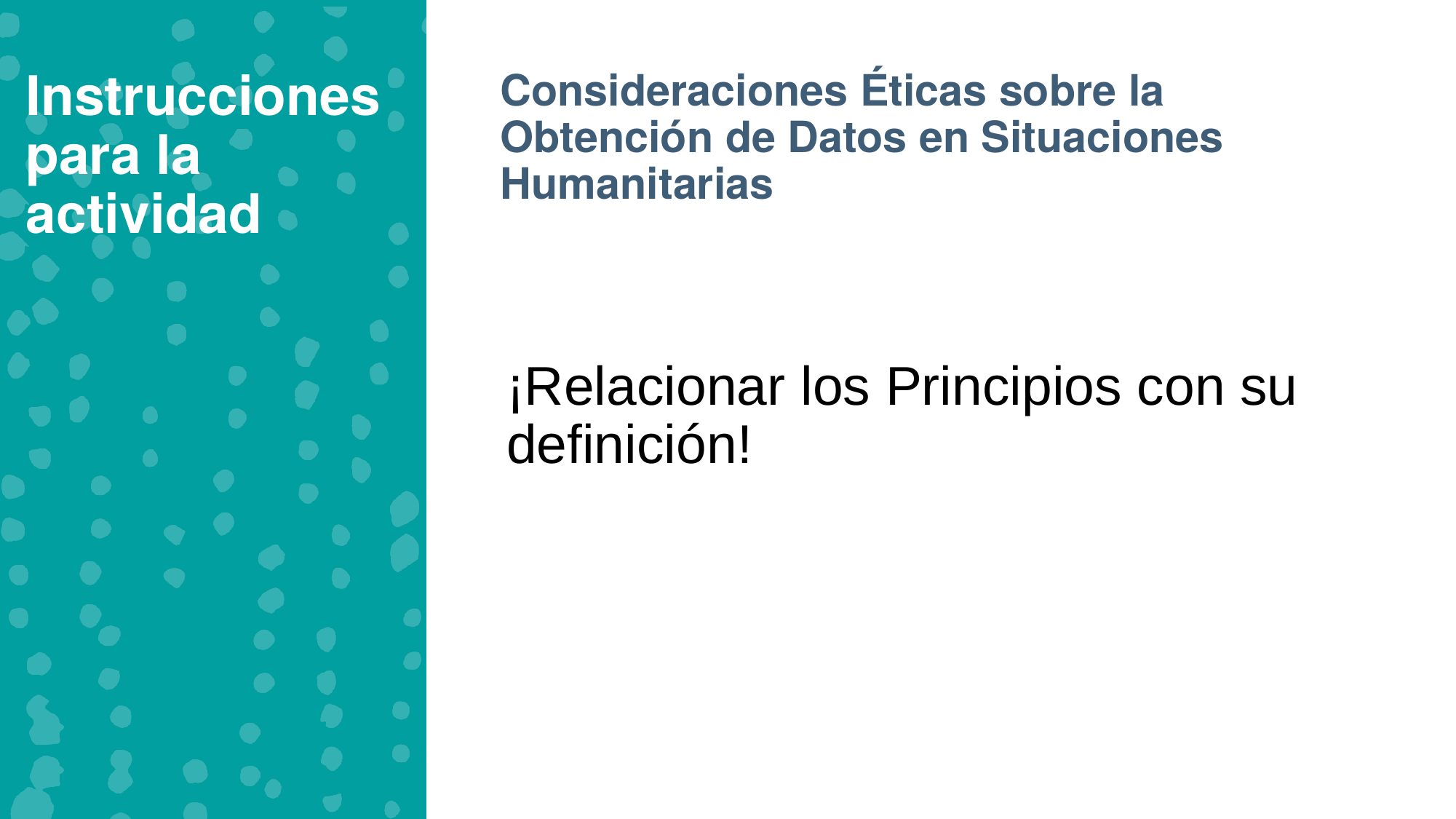

Instrucciones para la actividad
Consideraciones Éticas sobre la Obtención de Datos en Situaciones Humanitarias

¡Relacionar los Principios con su definición!